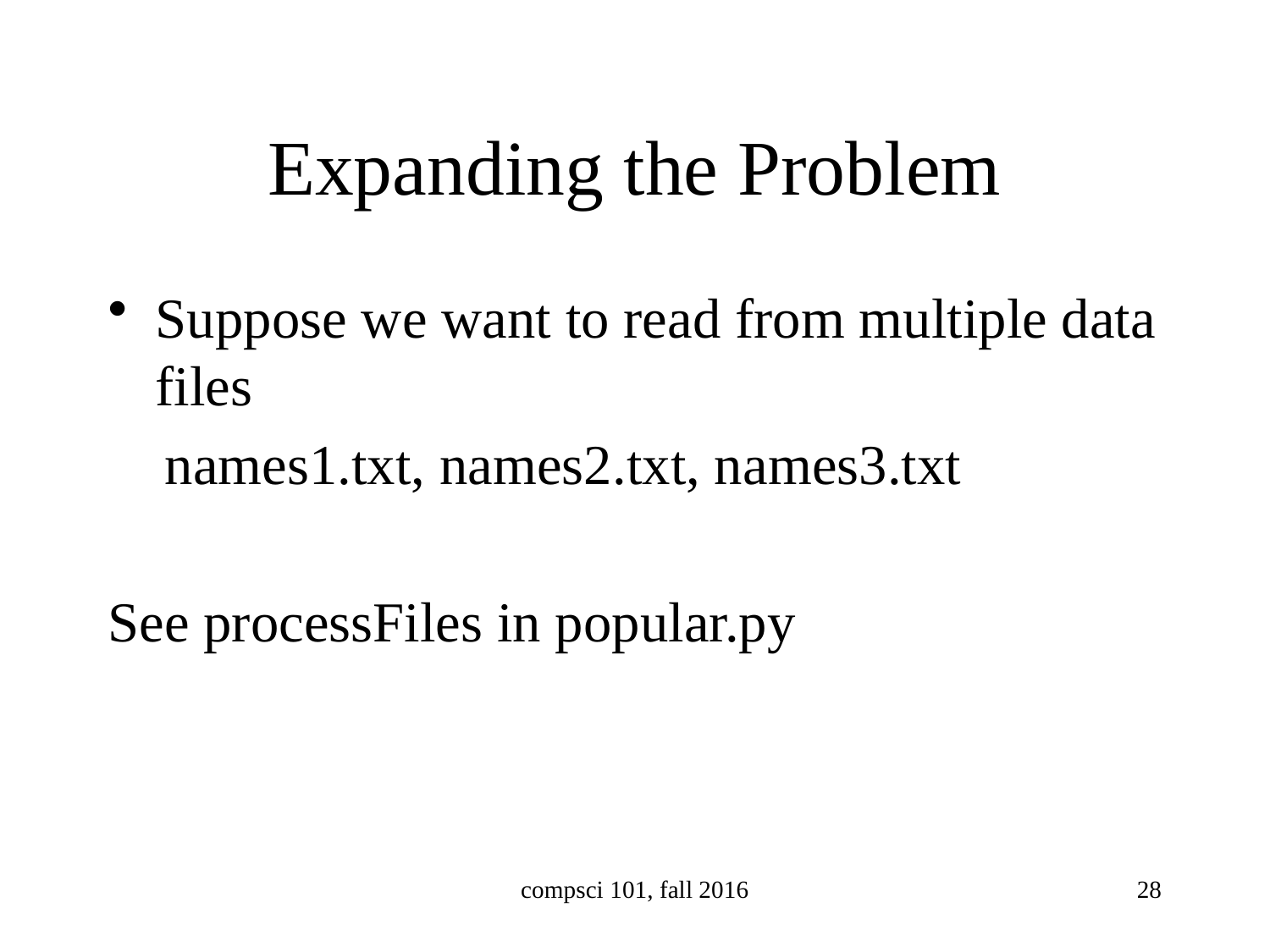

# Expanding the Problem
Suppose we want to read from multiple data files
    names1.txt, names2.txt, names3.txt

See processFiles in popular.py
compsci 101, fall 2016
28